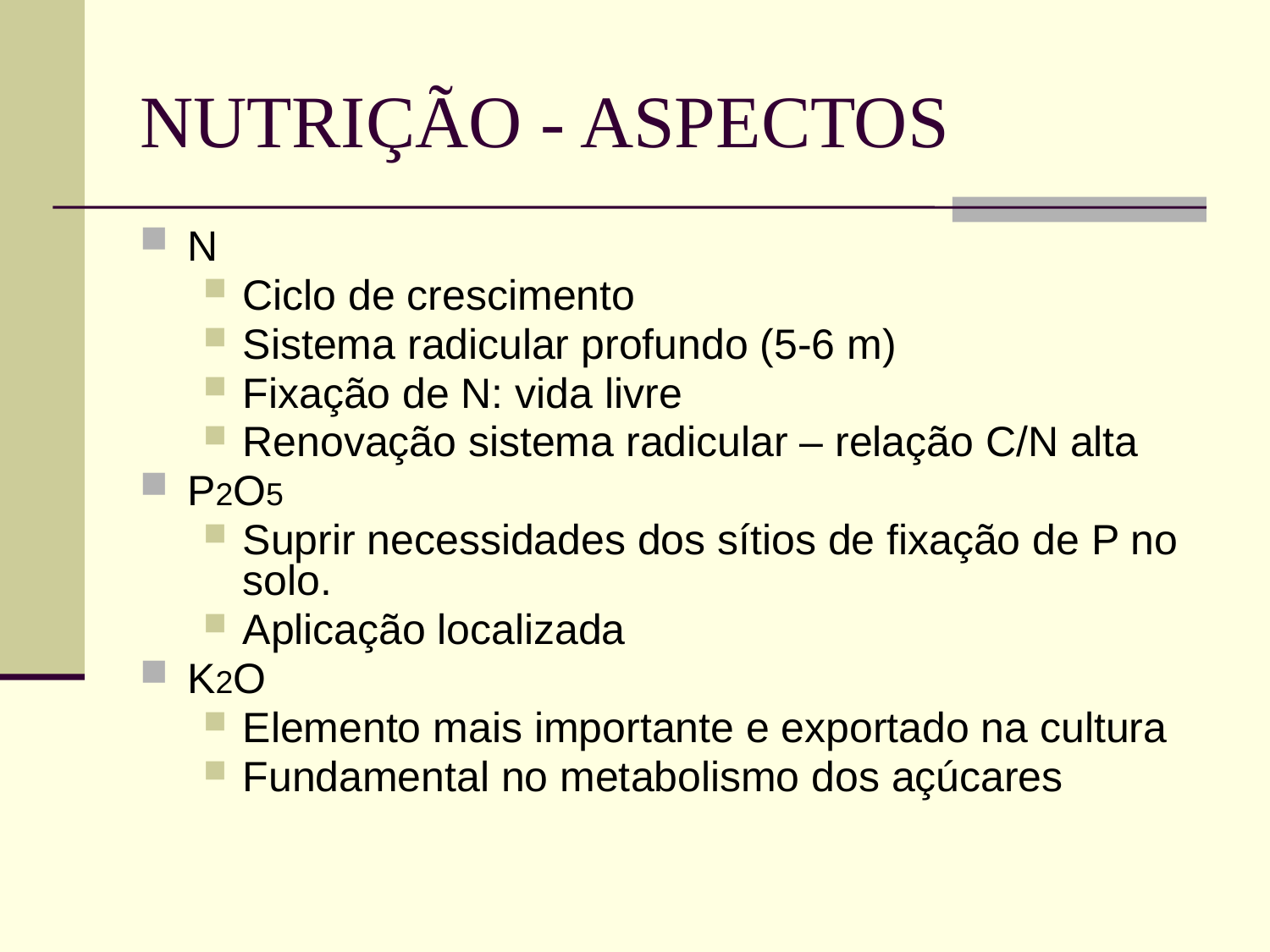

# NUTRIÇÃO - ASPECTOS
N
Ciclo de crescimento
Sistema radicular profundo (5-6 m)
Fixação de N: vida livre
Renovação sistema radicular – relação C/N alta
P2O5
Suprir necessidades dos sítios de fixação de P no solo.
Aplicação localizada
K2O
Elemento mais importante e exportado na cultura
Fundamental no metabolismo dos açúcares